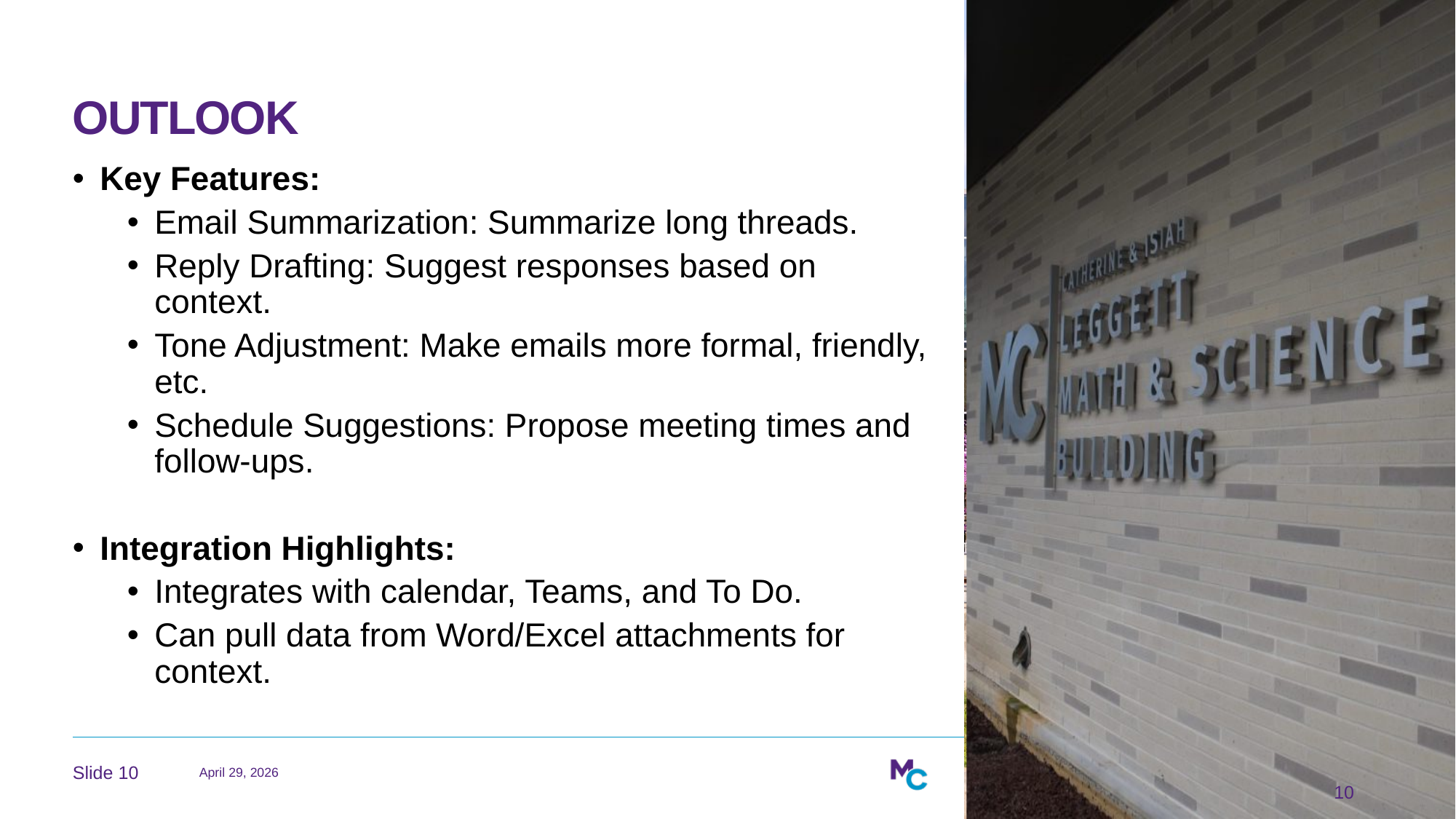

# Outlook
Key Features:
Email Summarization: Summarize long threads.
Reply Drafting: Suggest responses based on context.
Tone Adjustment: Make emails more formal, friendly, etc.
Schedule Suggestions: Propose meeting times and follow-ups.
Integration Highlights:
Integrates with calendar, Teams, and To Do.
Can pull data from Word/Excel attachments for context.

April 29, 2026
10